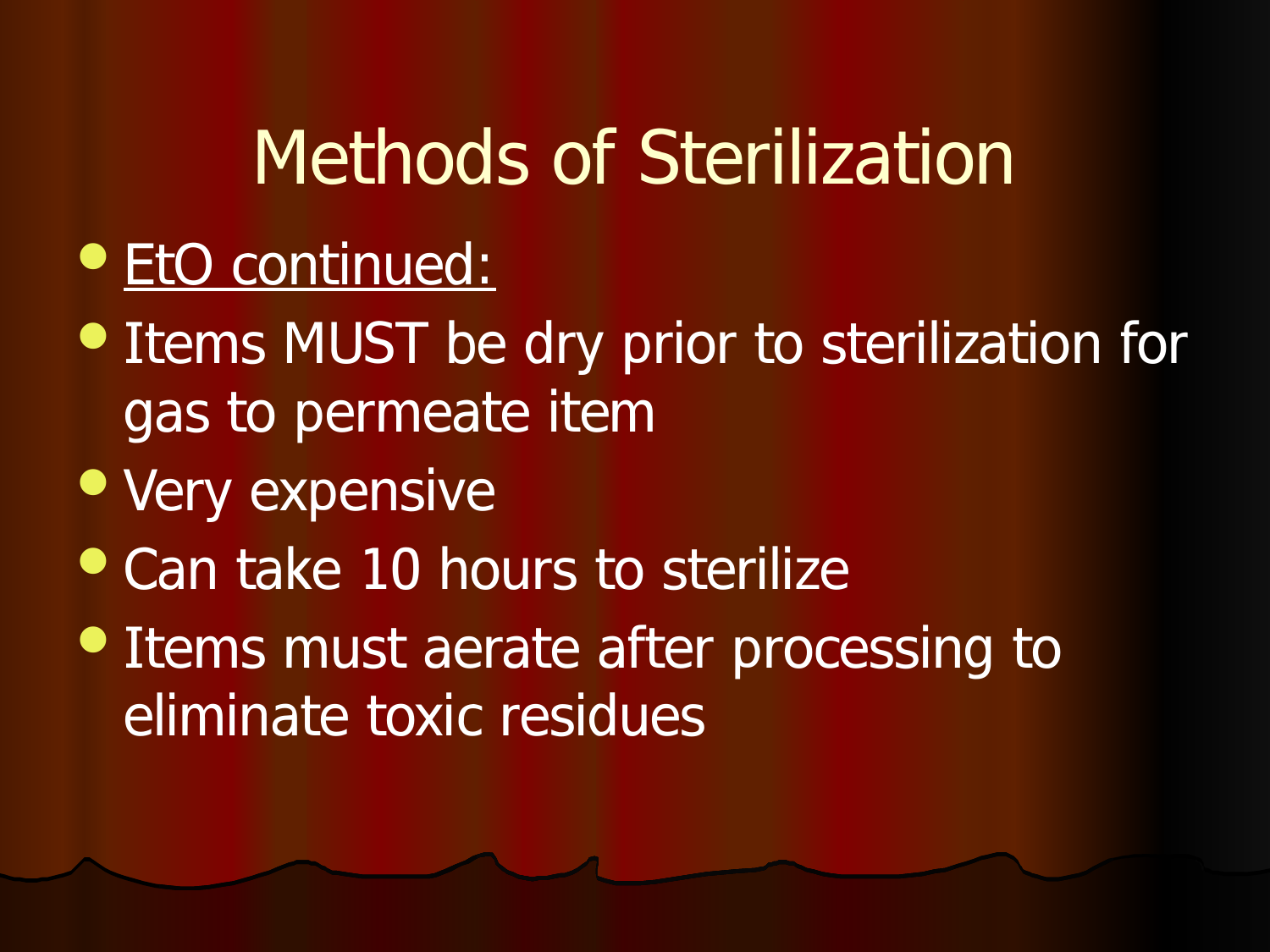

# Methods of Sterilization
EtO continued:
Items MUST be dry prior to sterilization for gas to permeate item
Very expensive
Can take 10 hours to sterilize
Items must aerate after processing to eliminate toxic residues